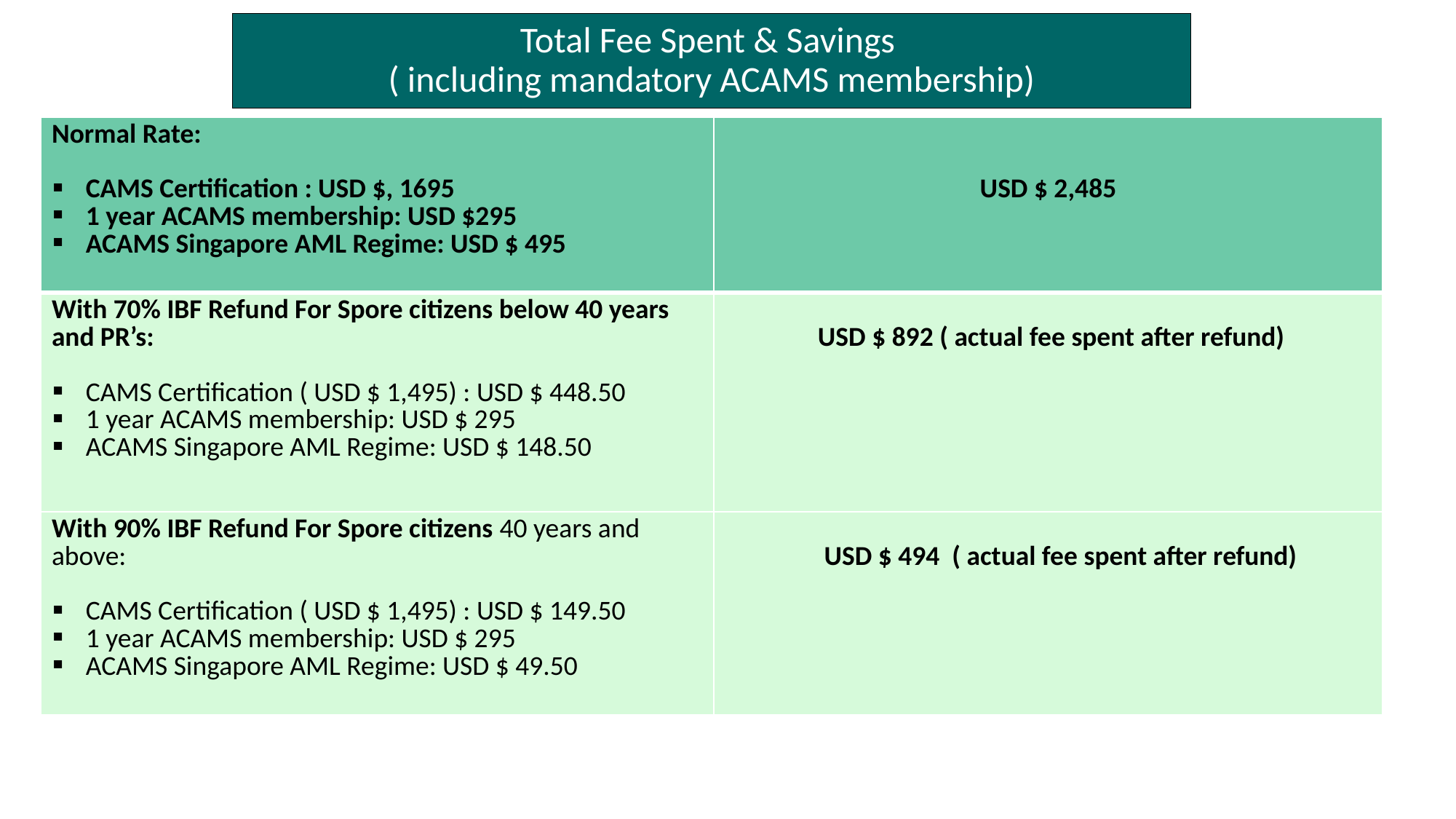

# Total Fee Spent & Savings ( including mandatory ACAMS membership)
| Normal Rate: CAMS Certification : USD $, 1695 1 year ACAMS membership: USD $295 ACAMS Singapore AML Regime: USD $ 495 | USD $ 2,485 |
| --- | --- |
| With 70% IBF Refund For Spore citizens below 40 years and PR’s: CAMS Certification ( USD $ 1,495) : USD $ 448.50 1 year ACAMS membership: USD $ 295 ACAMS Singapore AML Regime: USD $ 148.50 | USD $ 892 ( actual fee spent after refund) |
| With 90% IBF Refund For Spore citizens 40 years and above: CAMS Certification ( USD $ 1,495) : USD $ 149.50 1 year ACAMS membership: USD $ 295 ACAMS Singapore AML Regime: USD $ 49.50 | USD $ 494 ( actual fee spent after refund) |